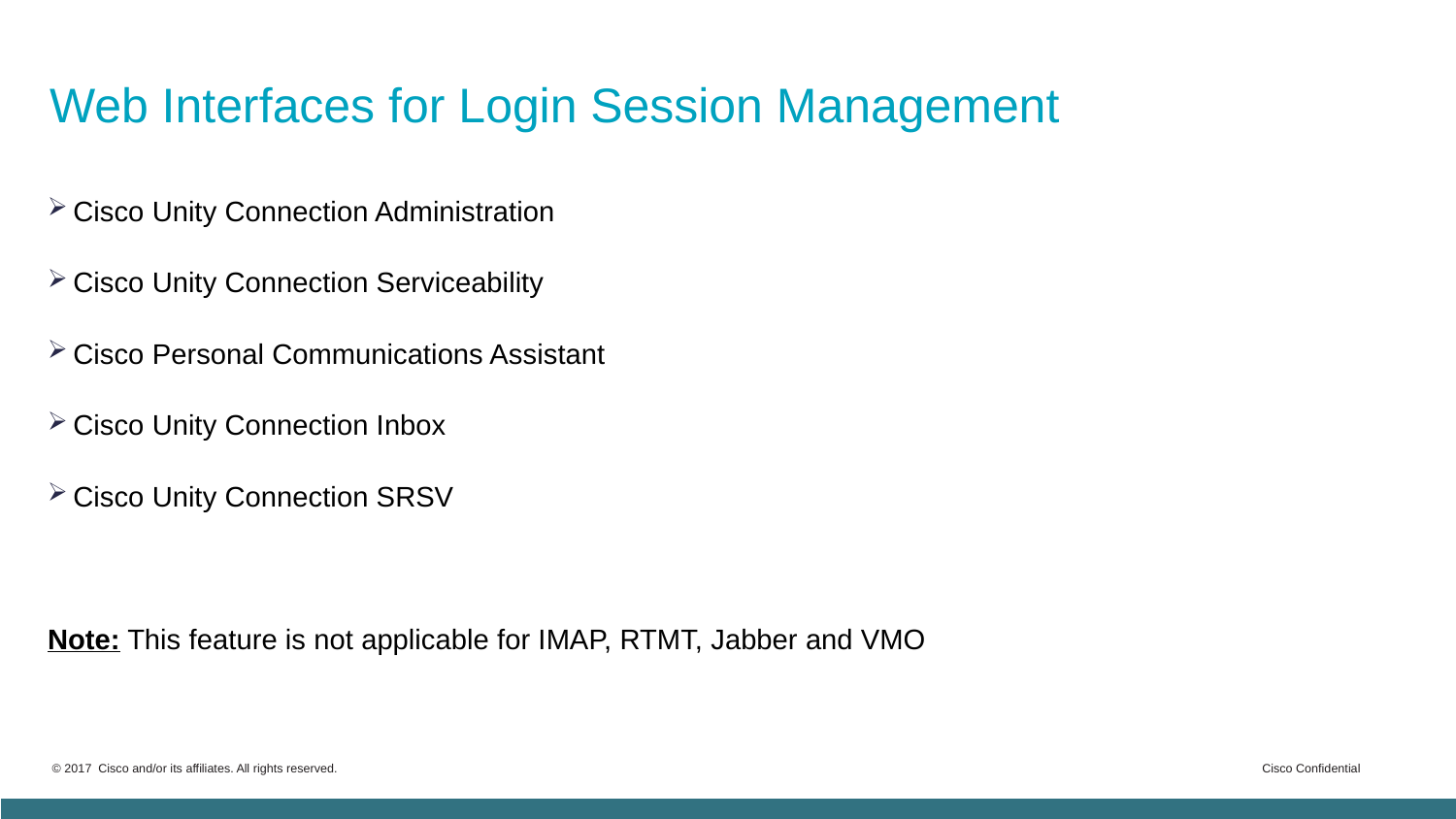

# Web Interfaces for Login Session Management
Cisco Unity Connection Administration
Cisco Unity Connection Serviceability
Cisco Personal Communications Assistant
Cisco Unity Connection Inbox
Cisco Unity Connection SRSV

Note: This feature is not applicable for IMAP, RTMT, Jabber and VMO